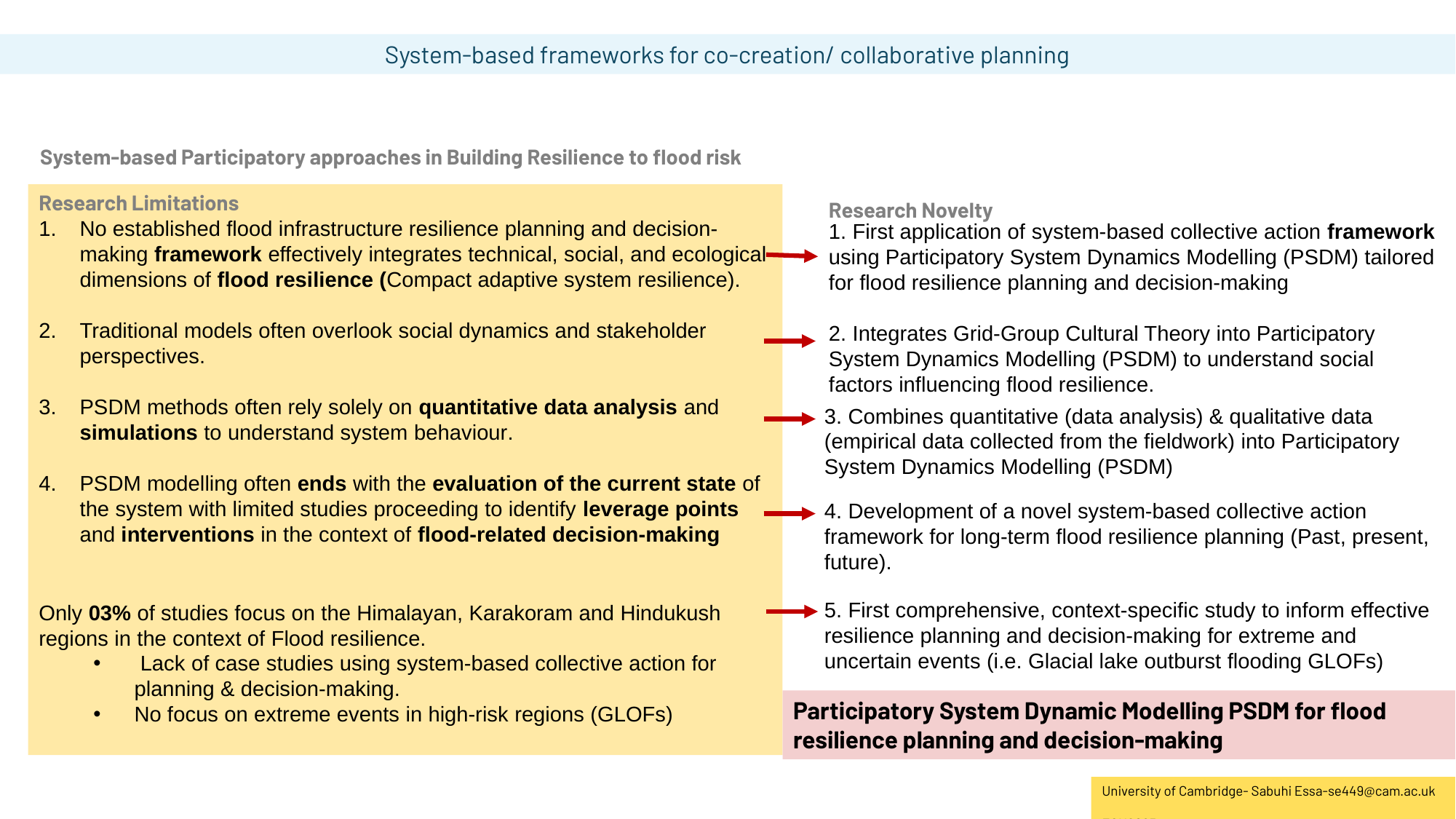

System-based frameworks for co-creation/ collaborative planning
System-based Participatory approaches in Building Resilience to flood risk
Research Limitations
No established flood infrastructure resilience planning and decision-making framework effectively integrates technical, social, and ecological dimensions of flood resilience (Compact adaptive system resilience).

Traditional models often overlook social dynamics and stakeholder perspectives.

PSDM methods often rely solely on quantitative data analysis and simulations to understand system behaviour.

PSDM modelling often ends with the evaluation of the current state of the system with limited studies proceeding to identify leverage points and interventions in the context of flood-related decision-making

Research Novelty
1. First application of system-based collective action framework using Participatory System Dynamics Modelling (PSDM) tailored for flood resilience planning and decision-making
2. Integrates Grid-Group Cultural Theory into Participatory System Dynamics Modelling (PSDM) to understand social factors influencing flood resilience.
3. Combines quantitative (data analysis) & qualitative data (empirical data collected from the fieldwork) into Participatory System Dynamics Modelling (PSDM)
4. Development of a novel system-based collective action framework for long-term flood resilience planning (Past, present, future).

Only 03% of studies focus on the Himalayan, Karakoram and Hindukush regions in the context of Flood resilience.
 Lack of case studies using system-based collective action for planning & decision-making.
No focus on extreme events in high-risk regions (GLOFs)
5. First comprehensive, context-specific study to inform effective resilience planning and decision-making for extreme and uncertain events (i.e. Glacial lake outburst flooding GLOFs)
Participatory System Dynamic Modelling PSDM for flood resilience planning and decision-making
University of Cambridge- Sabuhi Essa-se449@cam.ac.uk
EGU2025
Department of Engineering- Sabuhi Essa-se449